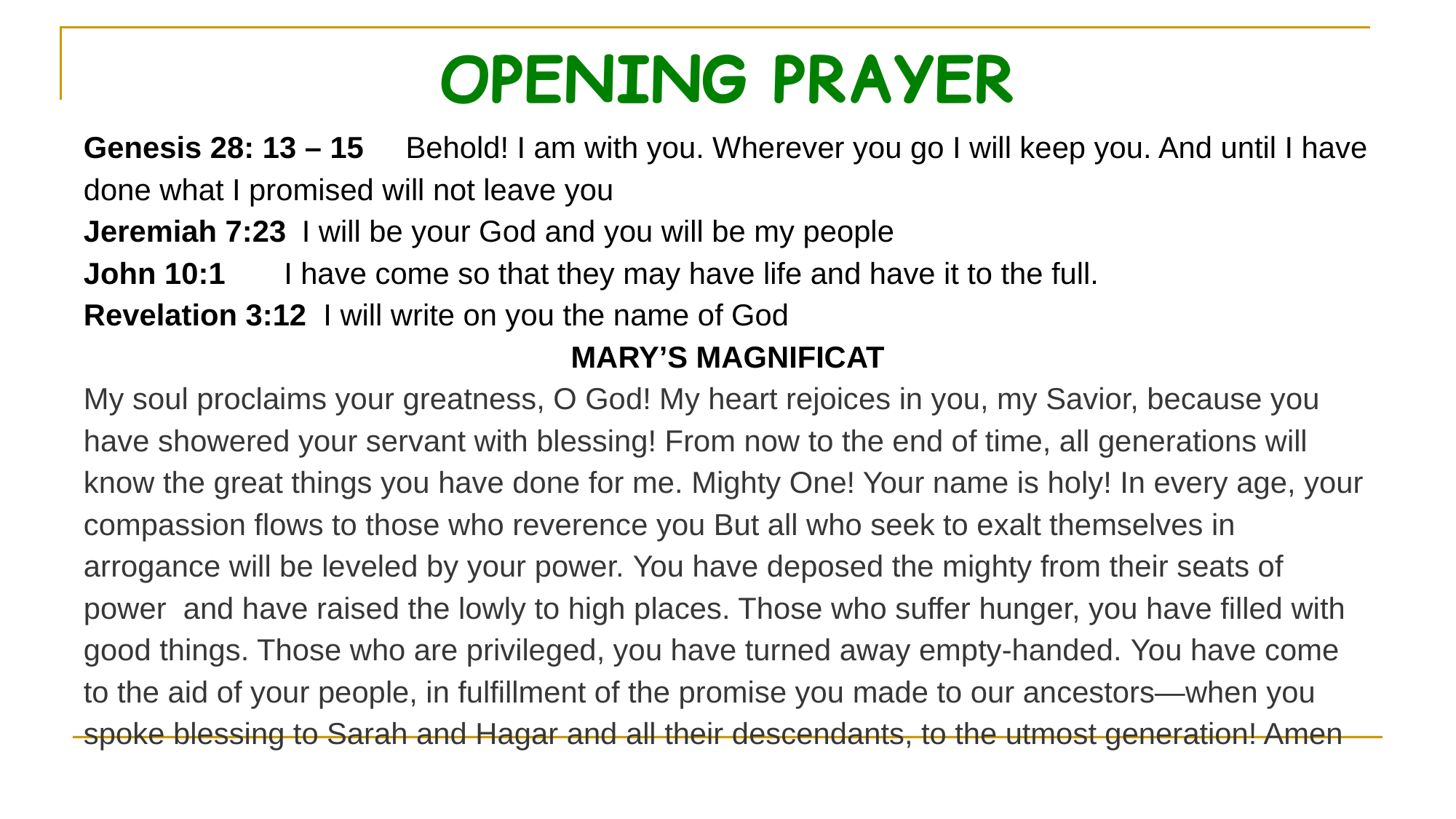

# OPENING PRAYER
Genesis 28: 13 – 15     Behold! I am with you. Wherever you go I will keep you. And until I have done what I promised will not leave you
Jeremiah 7:23	I will be your God and you will be my people
John 10:1       I have come so that they may have life and have it to the full.
Revelation 3:12  I will write on you the name of God
MARY’S MAGNIFICAT
My soul proclaims your greatness, O God! My heart rejoices in you, my Savior, because you have showered your servant with blessing! From now to the end of time, all generations will know the great things you have done for me. Mighty One! Your name is holy! In every age, your compassion flows to those who reverence you But all who seek to exalt themselves in arrogance will be leveled by your power. You have deposed the mighty from their seats of power  and have raised the lowly to high places. Those who suffer hunger, you have filled with good things. Those who are privileged, you have turned away empty-handed. You have come to the aid of your people, in fulfillment of the promise you made to our ancestors—when you spoke blessing to Sarah and Hagar and all their descendants, to the utmost generation! Amen